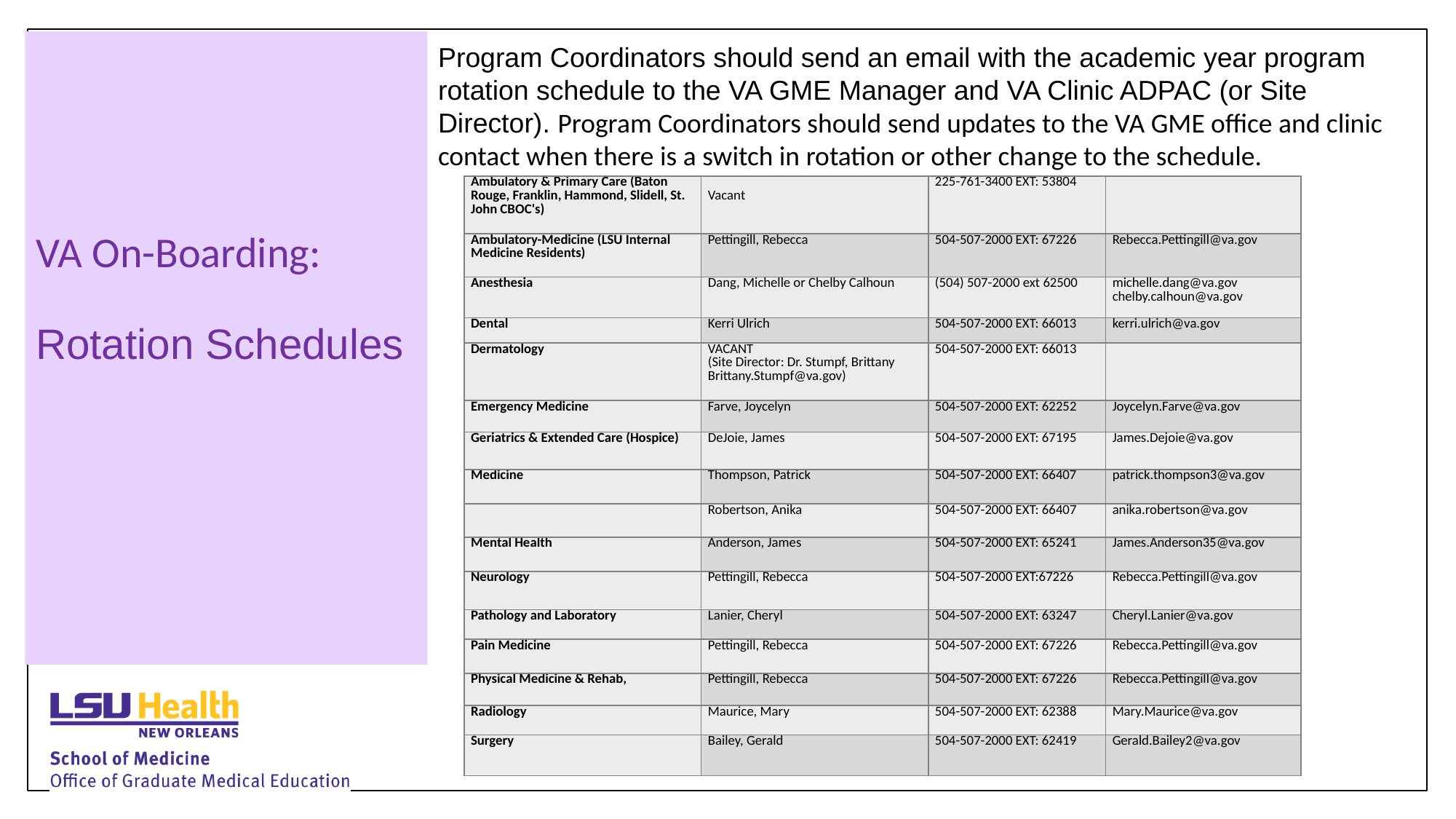

# VA On-Boarding: Rotation Schedules
Program Coordinators should send an email with the academic year program rotation schedule to the VA GME Manager and VA Clinic ADPAC (or Site Director). Program Coordinators should send updates to the VA GME office and clinic contact when there is a switch in rotation or other change to the schedule.

| Ambulatory & Primary Care (Baton Rouge, Franklin, Hammond, Slidell, St. John CBOC's) | Vacant | 225-761-3400 EXT: 53804 |  |
| --- | --- | --- | --- |
| Ambulatory-Medicine (LSU Internal Medicine Residents) | Pettingill, Rebecca | 504-507-2000 EXT: 67226 | Rebecca.Pettingill@va.gov |
| Anesthesia | Dang, Michelle or Chelby Calhoun | (504) 507-2000 ext 62500 | michelle.dang@va.gov chelby.calhoun@va.gov |
| Dental | Kerri Ulrich | 504-507-2000 EXT: 66013 | kerri.ulrich@va.gov |
| Dermatology | VACANT (Site Director: Dr. Stumpf, Brittany Brittany.Stumpf@va.gov) | 504-507-2000 EXT: 66013 |  |
| Emergency Medicine | Farve, Joycelyn | 504-507-2000 EXT: 62252 | Joycelyn.Farve@va.gov |
| Geriatrics & Extended Care (Hospice) | DeJoie, James | 504-507-2000 EXT: 67195 | James.Dejoie@va.gov |
| Medicine | Thompson, Patrick | 504-507-2000 EXT: 66407 | patrick.thompson3@va.gov |
|  | Robertson, Anika | 504-507-2000 EXT: 66407 | anika.robertson@va.gov |
| Mental Health | Anderson, James | 504-507-2000 EXT: 65241 | James.Anderson35@va.gov |
| Neurology | Pettingill, Rebecca | 504-507-2000 EXT:67226 | Rebecca.Pettingill@va.gov |
| Pathology and Laboratory | Lanier, Cheryl | 504-507-2000 EXT: 63247 | Cheryl.Lanier@va.gov |
| Pain Medicine | Pettingill, Rebecca | 504-507-2000 EXT: 67226 | Rebecca.Pettingill@va.gov |
| Physical Medicine & Rehab, | Pettingill, Rebecca | 504-507-2000 EXT: 67226 | Rebecca.Pettingill@va.gov |
| Radiology | Maurice, Mary | 504-507-2000 EXT: 62388 | Mary.Maurice@va.gov |
| Surgery | Bailey, Gerald | 504-507-2000 EXT: 62419 | Gerald.Bailey2@va.gov |